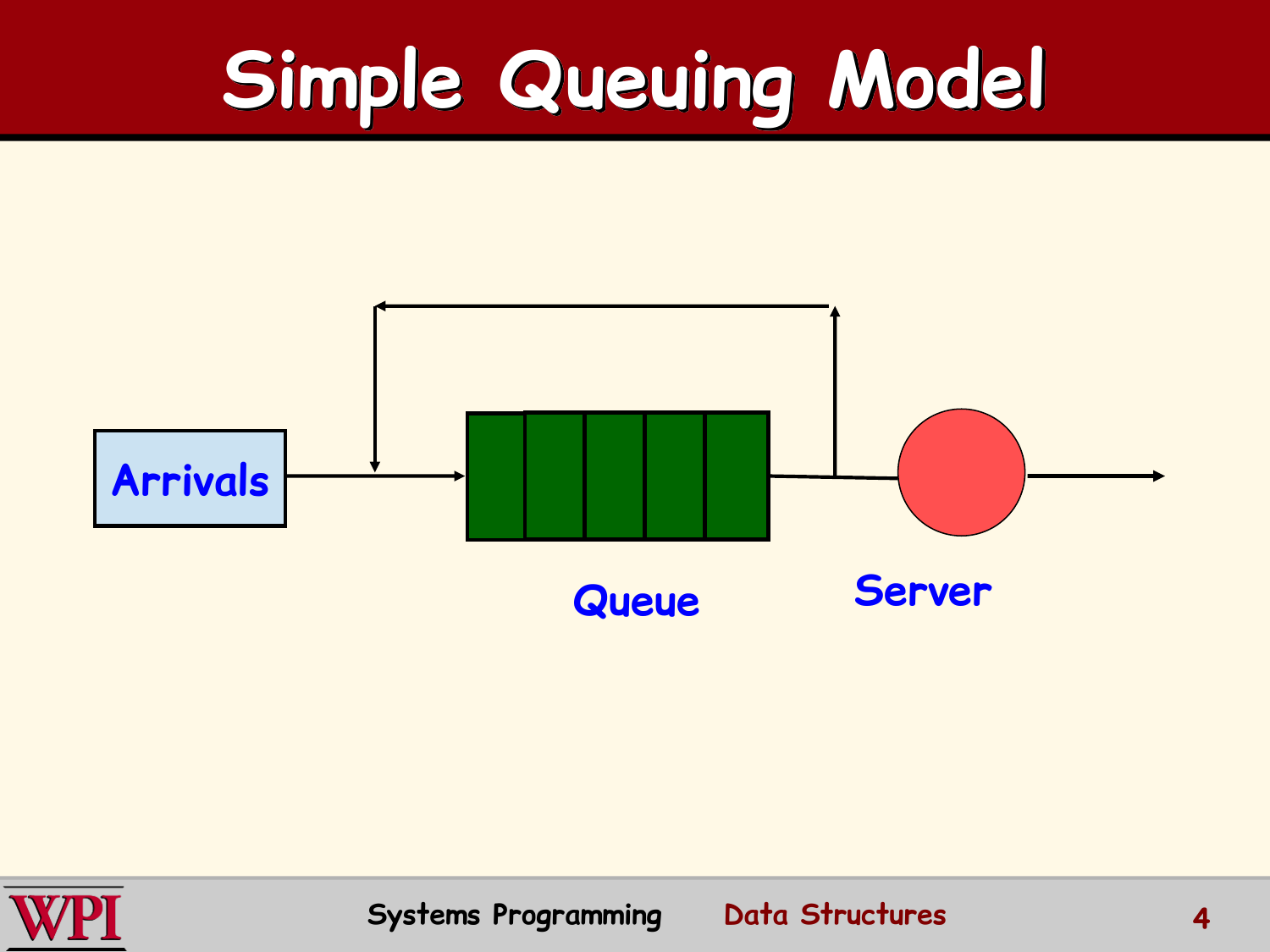

# Simple Queuing Model

Arrivals

Server
Queue
Systems Programming     Data Structures
4